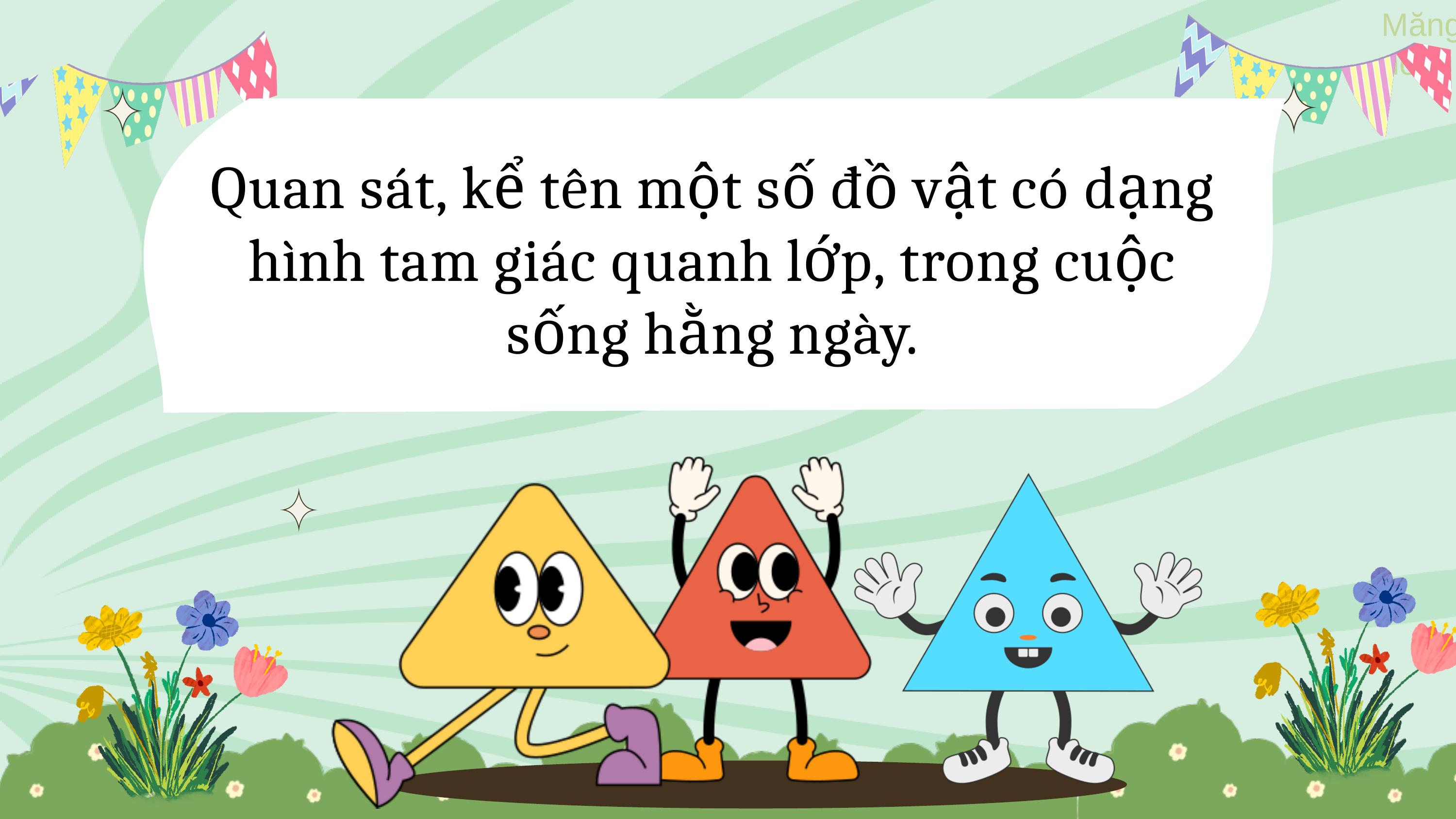

Quan sát, kể tên một số đồ vật có dạng hình tam giác quanh lớp, trong cuộc sống hằng ngày.